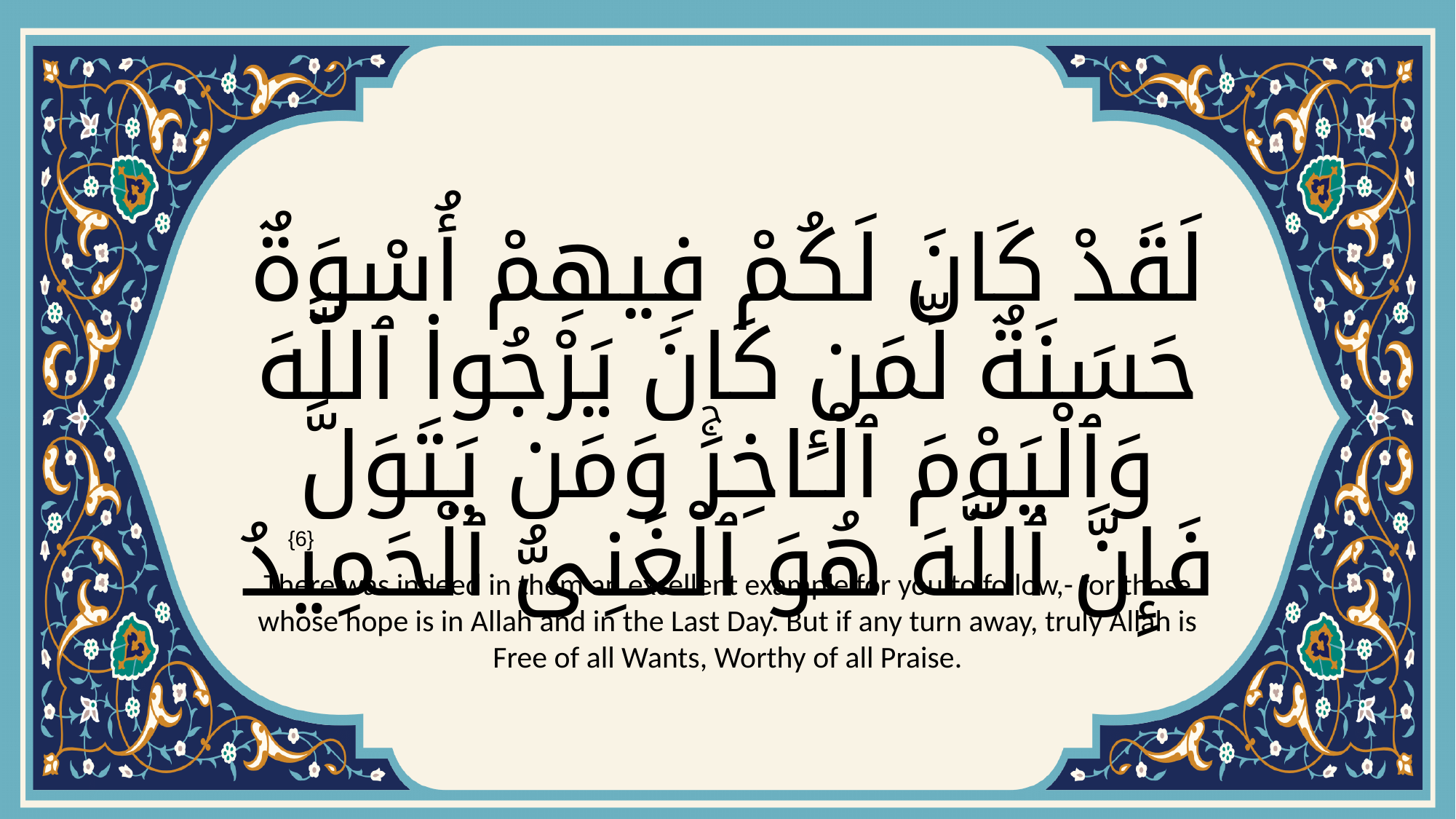

# لَقَدْ كَانَ لَكُمْ فِيهِمْ أُسْوَةٌ حَسَنَةٌ لِّمَن كَانَ يَرْجُوا۟ ٱللَّهَ وَٱلْيَوْمَ ٱلْـَٔاخِرَۚ وَمَن يَتَوَلَّ فَإِنَّ ٱللَّهَ هُوَ ٱلْغَنِىُّ ٱلْحَمِيدُ
{6}
There was indeed in them an excellent example for you to follow,- for those whose hope is in Allah and in the Last Day. But if any turn away, truly Allah is Free of all Wants, Worthy of all Praise.